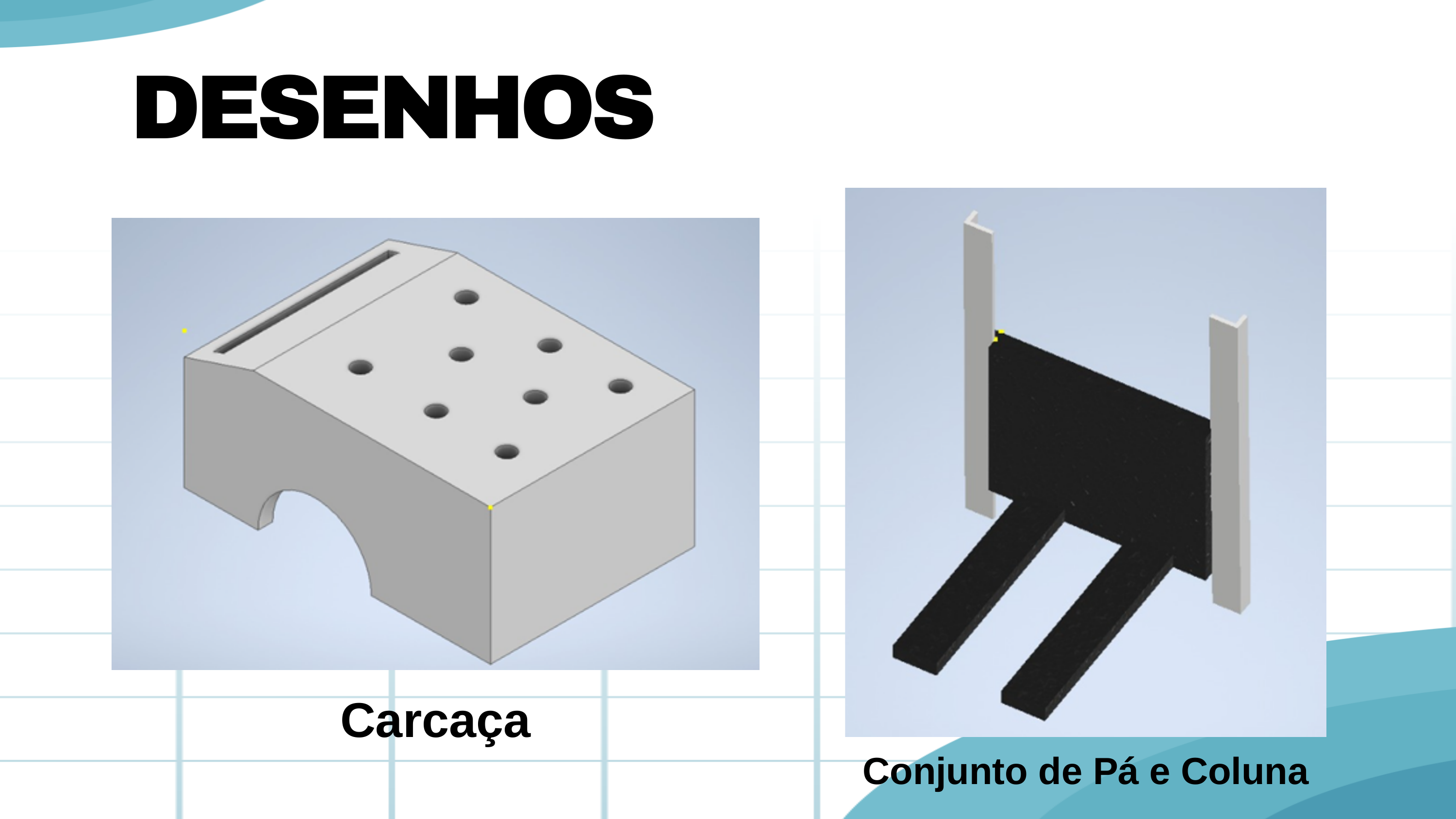

DESENHOS

Carcaça
Conjunto de Pá e Coluna